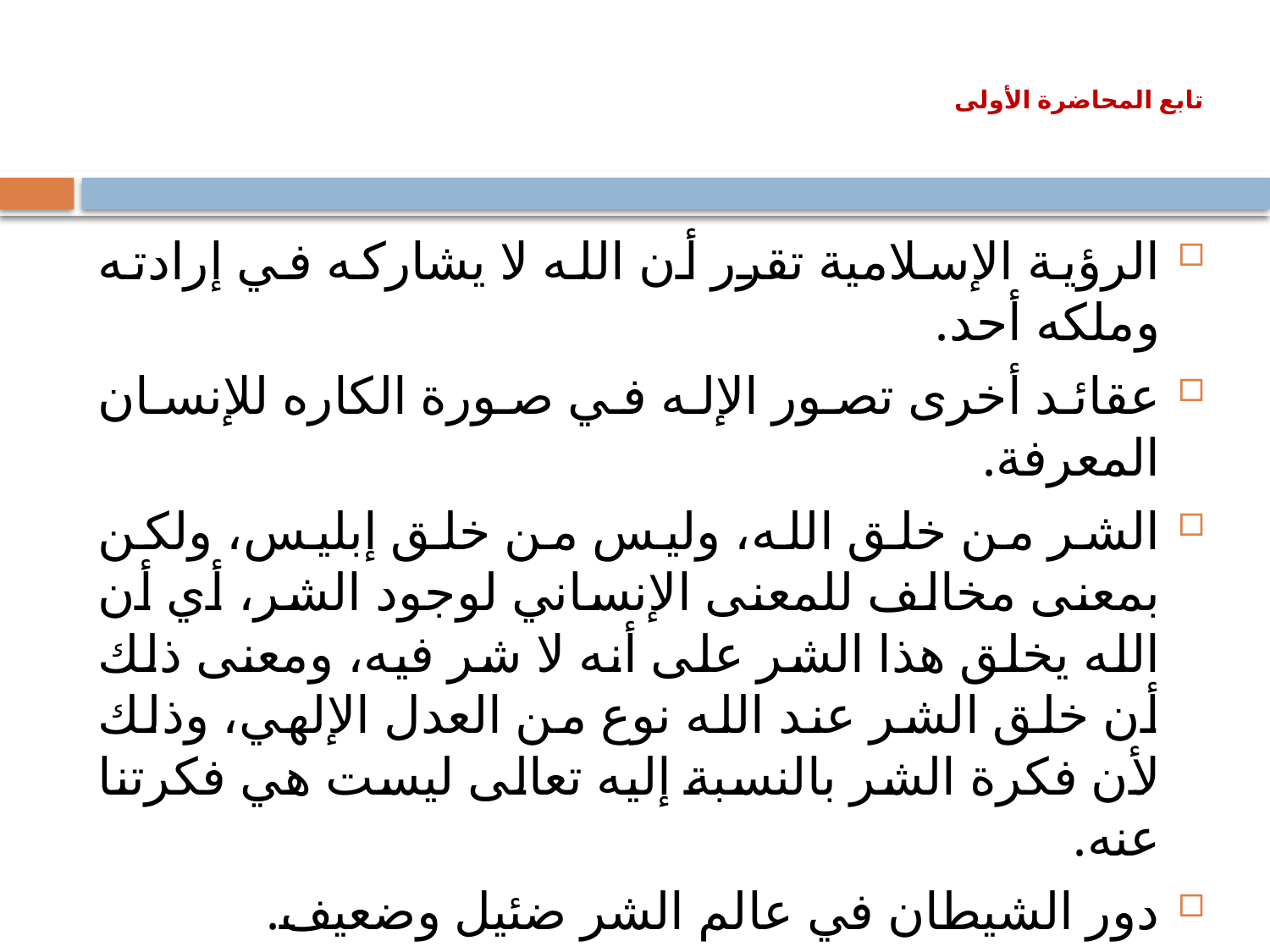

# تابع المحاضرة الأولى
الرؤية الإسلامية تقرر أن الله لا يشاركه في إرادته وملكه أحد.
عقائد أخرى تصور الإله في صورة الكاره للإنسان المعرفة.
الشر من خلق الله، وليس من خلق إبليس، ولكن بمعنى مخالف للمعنى الإنساني لوجود الشر، أي أن الله يخلق هذا الشر على أنه لا شر فيه، ومعنى ذلك أن خلق الشر عند الله نوع من العدل الإلهي، وذلك لأن فكرة الشر بالنسبة إليه تعالى ليست هي فكرتنا عنه.
دور الشيطان في عالم الشر ضئيل وضعيف.